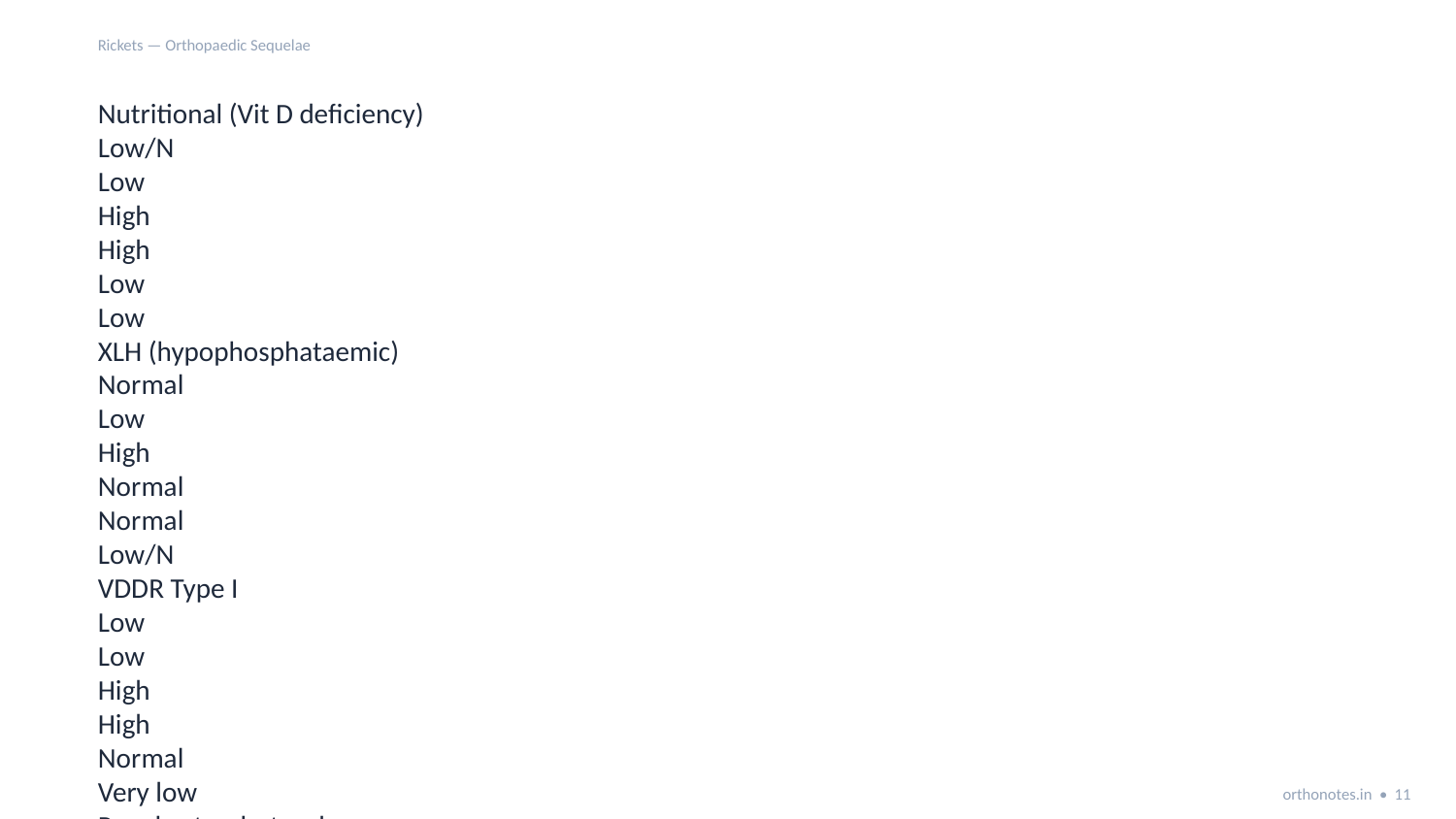

Rickets — Orthopaedic Sequelae
Nutritional (Vit D deficiency)
Low/N
Low
High
High
Low
Low
XLH (hypophosphataemic)
Normal
Low
High
Normal
Normal
Low/N
VDDR Type I
Low
Low
High
High
Normal
Very low
Renal osteodystrophy
Low
High
High
Very high
Normal/Low
Low
XLH distinguishing feature: normal calcium, normal PTH, low phosphate — unlike nutritional rickets where calcium is also low and PTH elevated
orthonotes.in  •  11